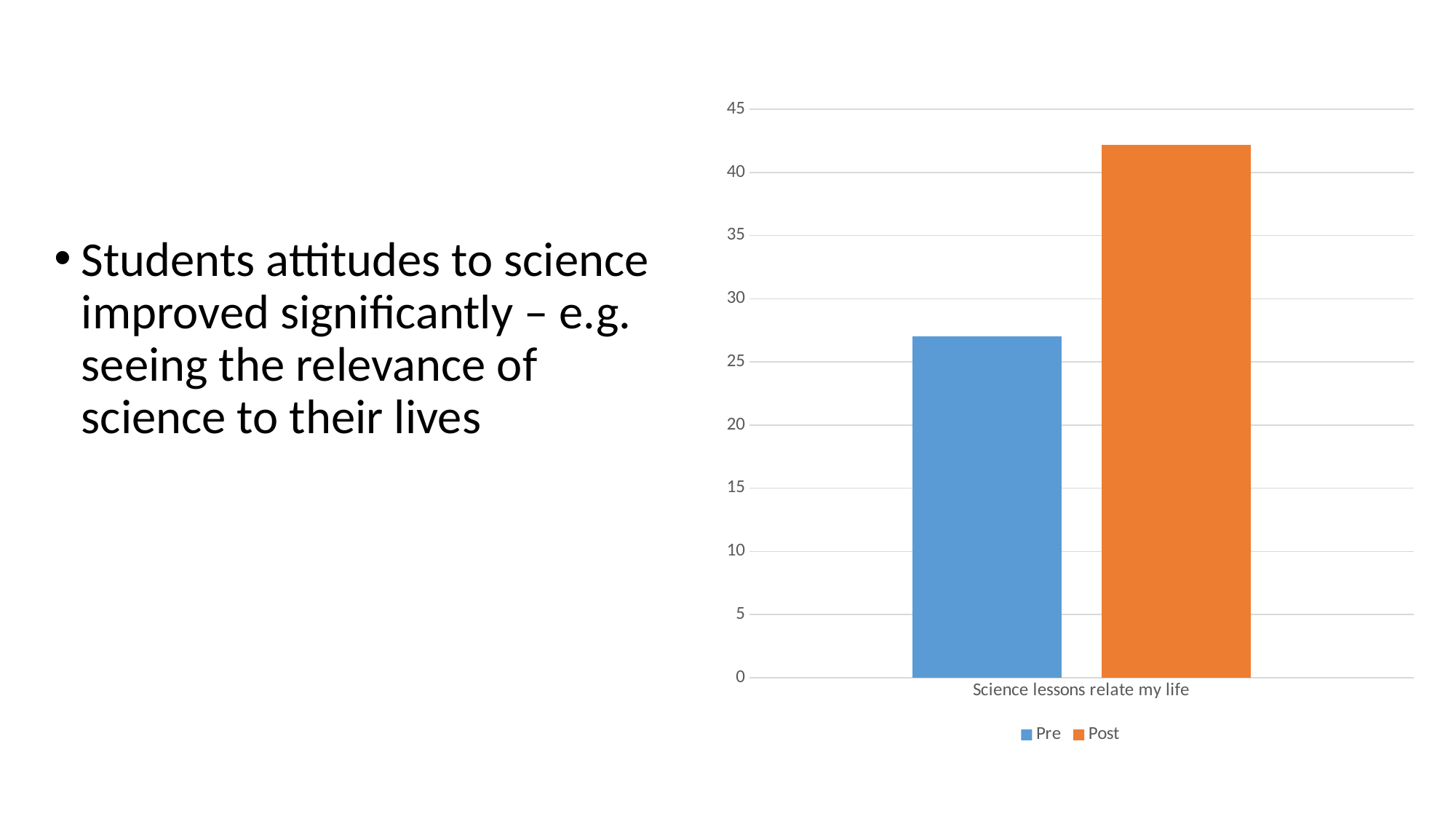

### Chart

| Category | Pre | Post |
|---|---|---|
| Science lessons relate my life | 27.0 | 42.2 |
Students attitudes to science improved significantly – e.g. seeing the relevance of science to their lives